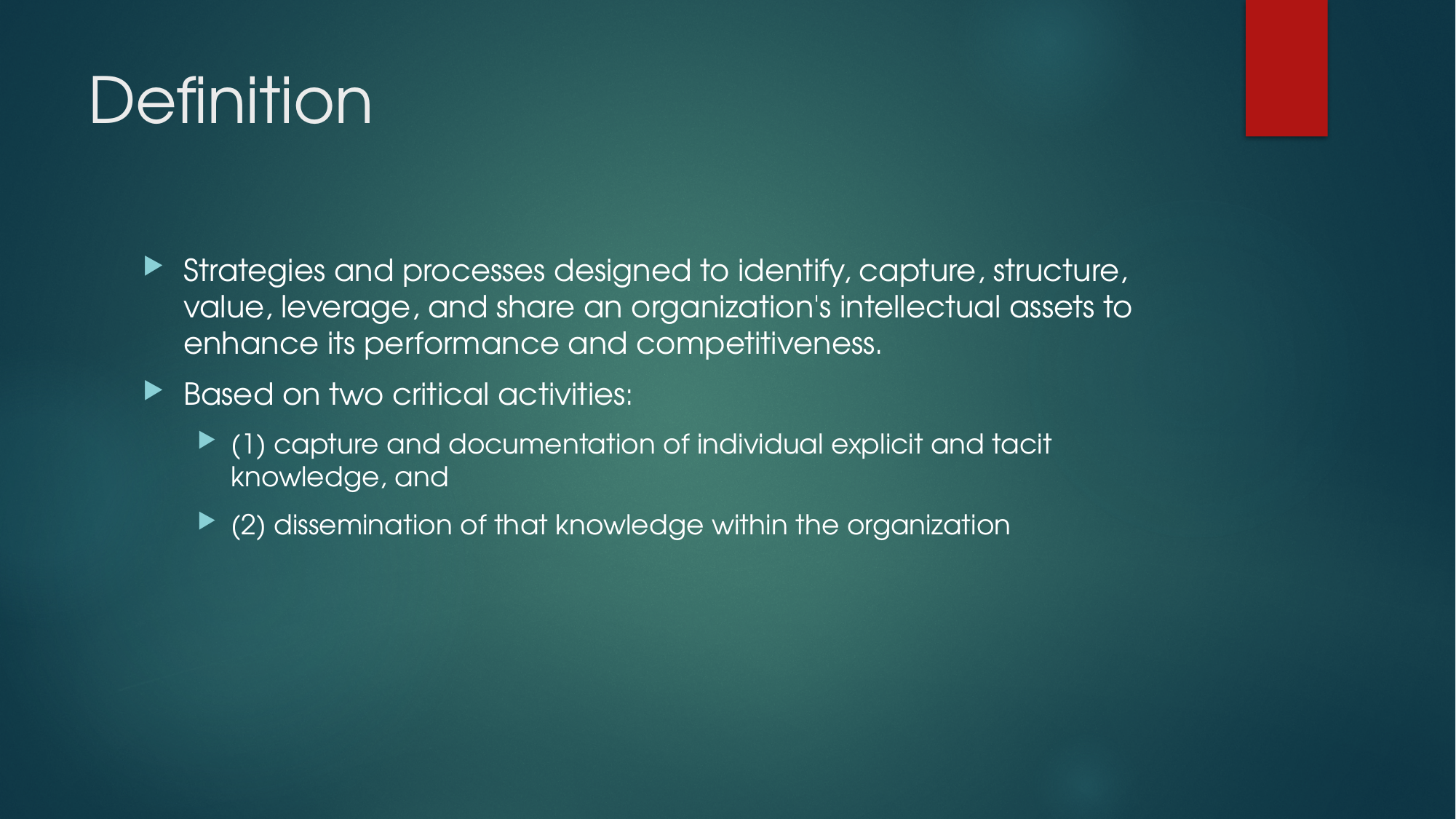

# Definition
Strategies and processes designed to identify, capture, structure, value, leverage, and share an organization's intellectual assets to enhance its performance and competitiveness.
Based on two critical activities:
(1) capture and documentation of individual explicit and tacit knowledge, and
(2) dissemination of that knowledge within the organization